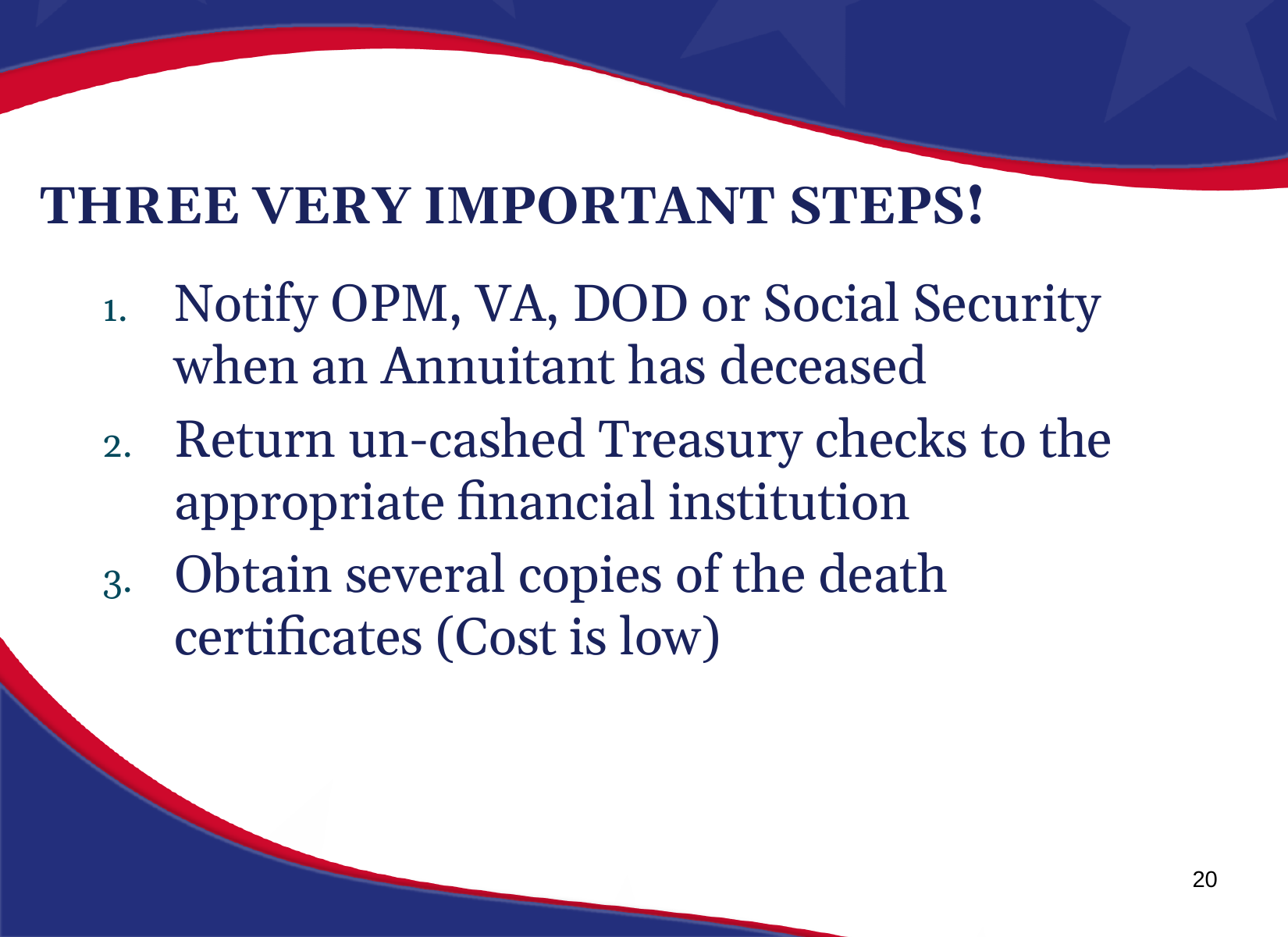

# THREE VERY IMPORTANT STEPS!
Notify OPM, VA, DOD or Social Security when an Annuitant has deceased
Return un-cashed Treasury checks to the appropriate financial institution
Obtain several copies of the death certificates (Cost is low)
20